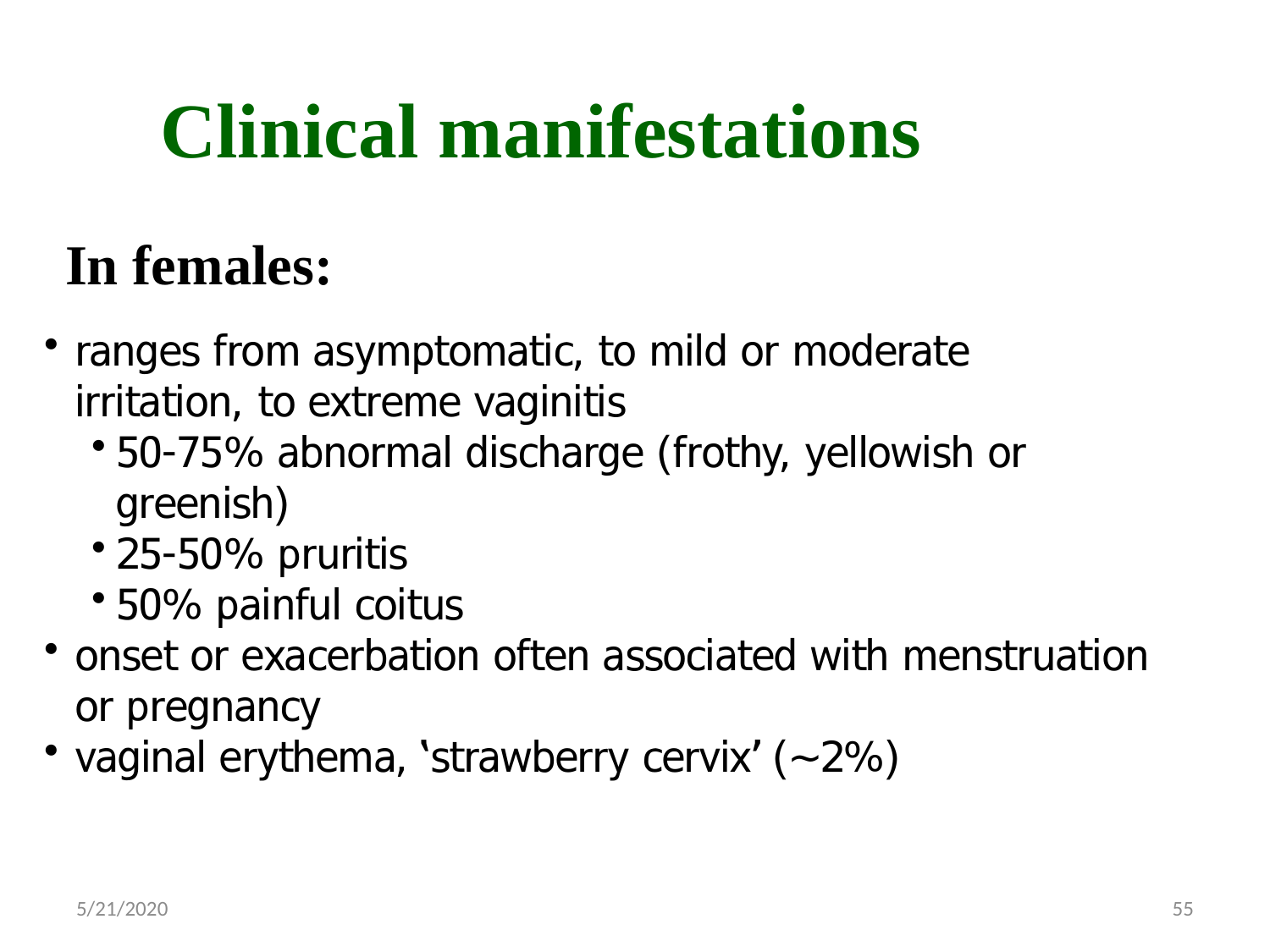

Clinical manifestations
In females:
ranges from asymptomatic, to mild or moderate irritation, to extreme vaginitis
50-75% abnormal discharge (frothy, yellowish or greenish)
25-50% pruritis
50% painful coitus
onset or exacerbation often associated with menstruation or pregnancy
vaginal erythema, ‘strawberry cervix’ (~2%)
5/21/2020
55